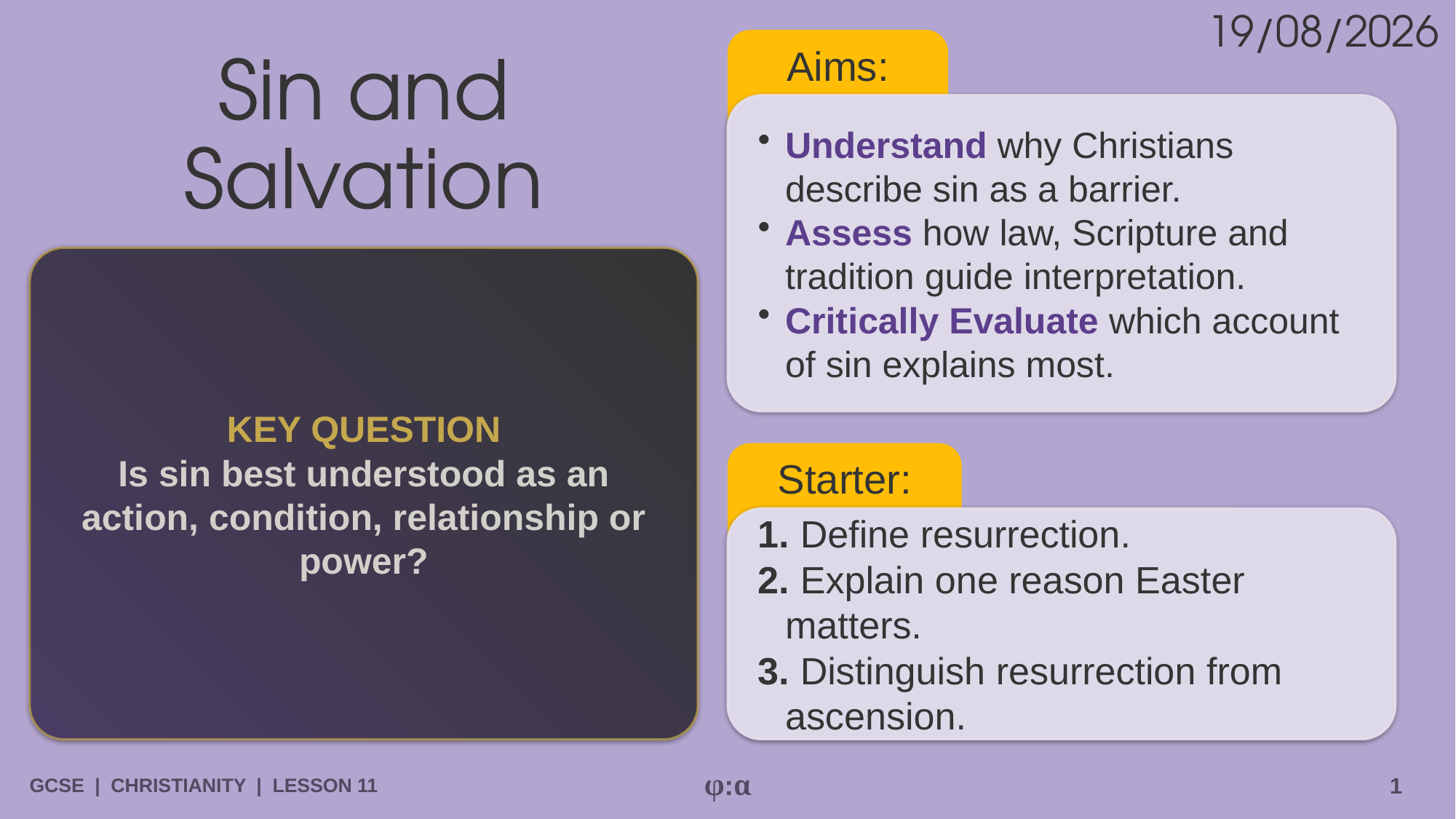

19/08/2026
Aims:
# Sin and
Salvation
​Understand why Christians describe sin as a barrier.
​Assess how law, Scripture and tradition guide interpretation.
​Critically Evaluate which account of sin explains most.
KEY QUESTION
Is sin best understood as an action, condition, relationship or power?
Starter:
1. Define resurrection.
2. Explain one reason Easter matters.
3. Distinguish resurrection from ascension.
GCSE  |  CHRISTIANITY  |  LESSON 11
φ:α
1